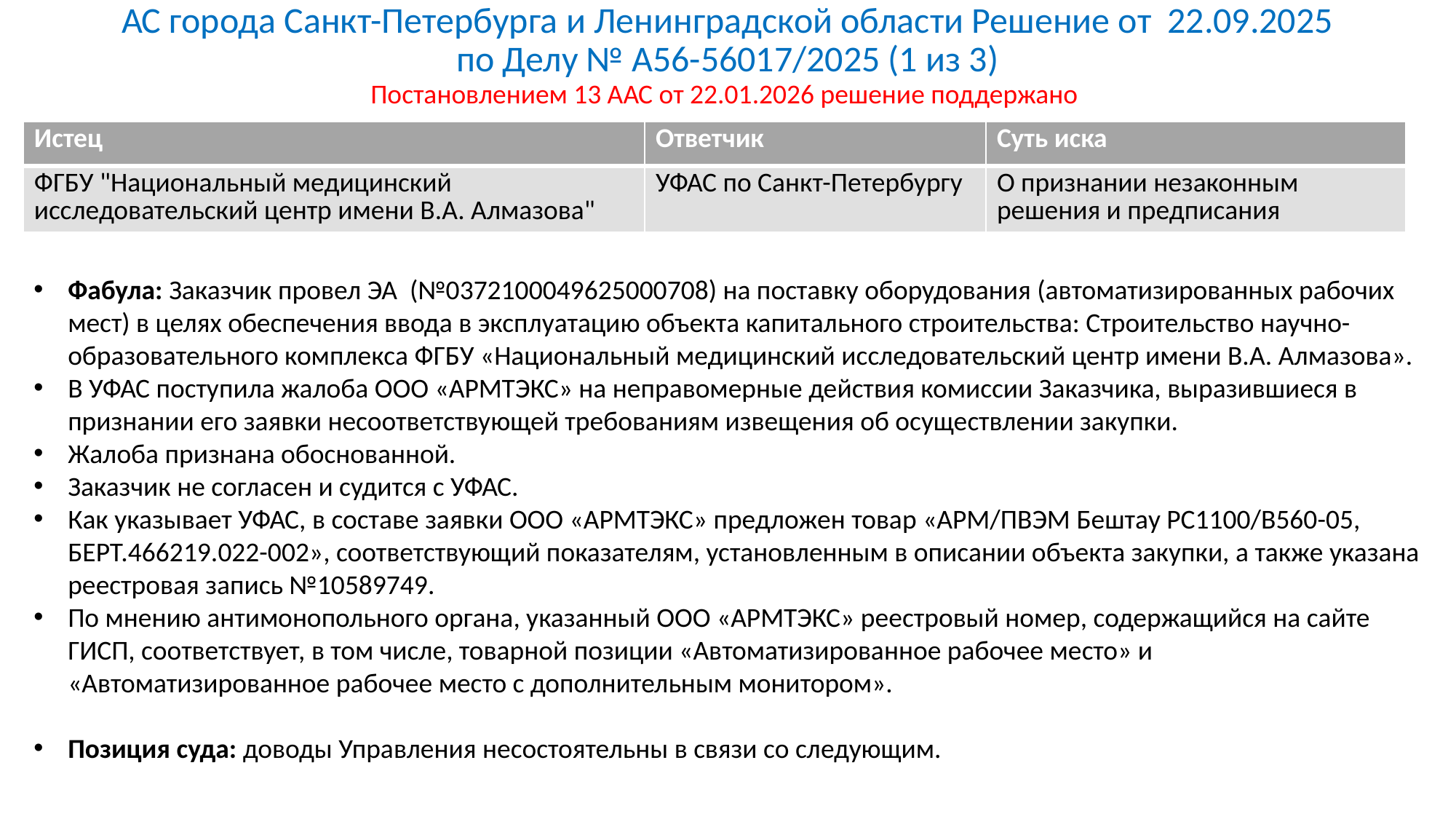

# АС города Санкт-Петербурга и Ленинградской области Решение от  22.09.2025 по Делу № А56-56017/2025 (1 из 3) Постановлением 13 ААС от 22.01.2026 решение поддержано
| Истец | Ответчик | Суть иска |
| --- | --- | --- |
| ФГБУ "Национальный медицинский исследовательский центр имени В.А. Алмазова" | УФАС по Санкт-Петербургу | О признании незаконным решения и предписания |
Фабула: Заказчик провел ЭА  (№0372100049625000708) на поставку оборудования (автоматизированных рабочих мест) в целях обеспечения ввода в эксплуатацию объекта капитального строительства: Строительство научно-образовательного комплекса ФГБУ «Национальный медицинский исследовательский центр имени В.А. Алмазова».
В УФАС поступила жалоба ООО «АРМТЭКС» на неправомерные действия комиссии Заказчика, выразившиеся в признании его заявки несоответствующей требованиям извещения об осуществлении закупки.
Жалоба признана обоснованной.
Заказчик не согласен и судится с УФАС.
Как указывает УФАС, в составе заявки ООО «АРМТЭКС» предложен товар «АРМ/ПВЭМ Бештау PC1100/В560-05, БЕРТ.466219.022-002», соответствующий показателям, установленным в описании объекта закупки, а также указана реестровая запись №10589749.
По мнению антимонопольного органа, указанный ООО «АРМТЭКС» реестровый номер, содержащийся на сайте ГИСП, соответствует, в том числе, товарной позиции «Автоматизированное рабочее место» и «Автоматизированное рабочее место с дополнительным монитором».

Позиция суда: доводы Управления несостоятельны в связи со следующим.